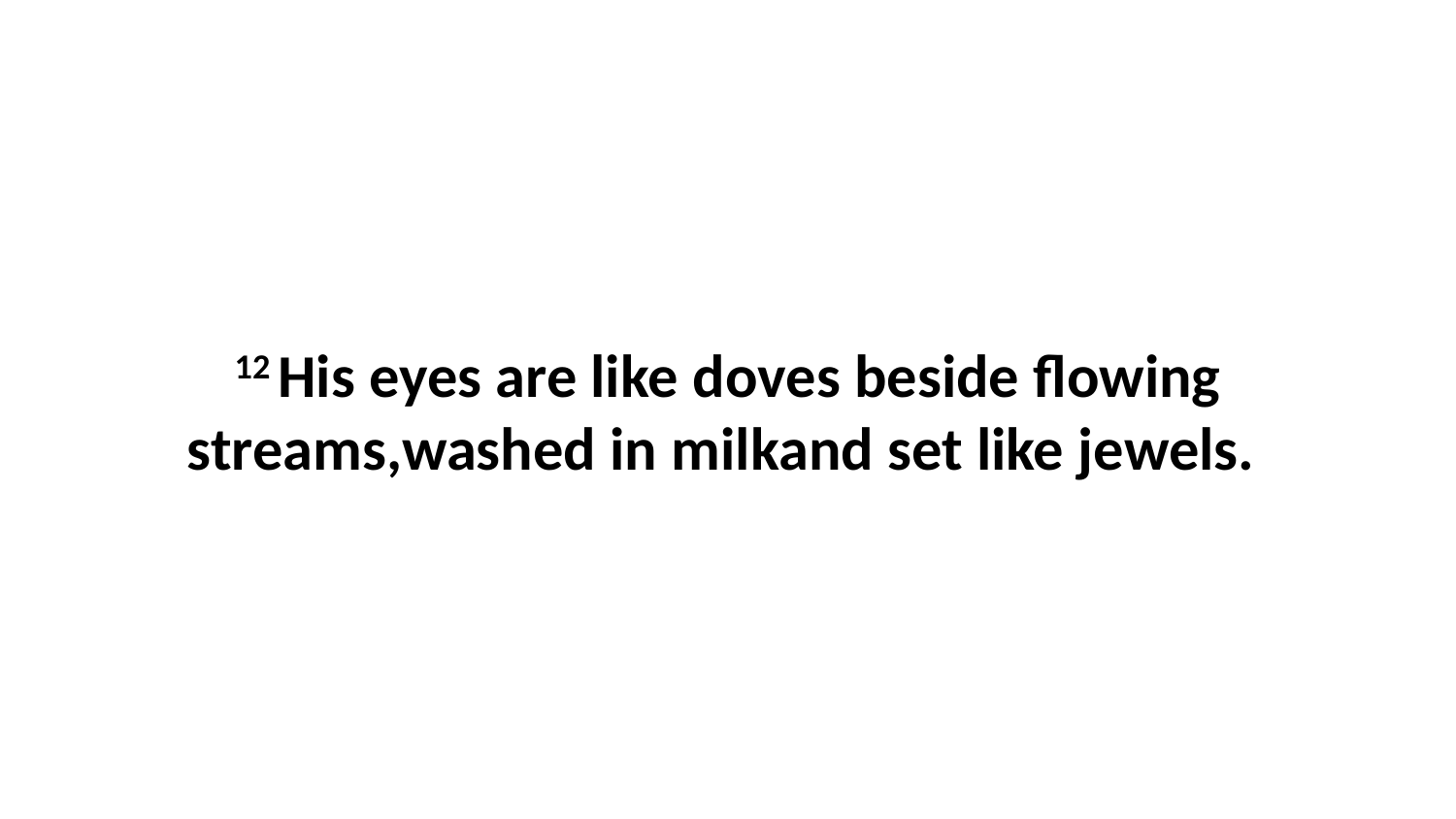

12 His eyes are like doves beside flowing streams,washed in milkand set like jewels.